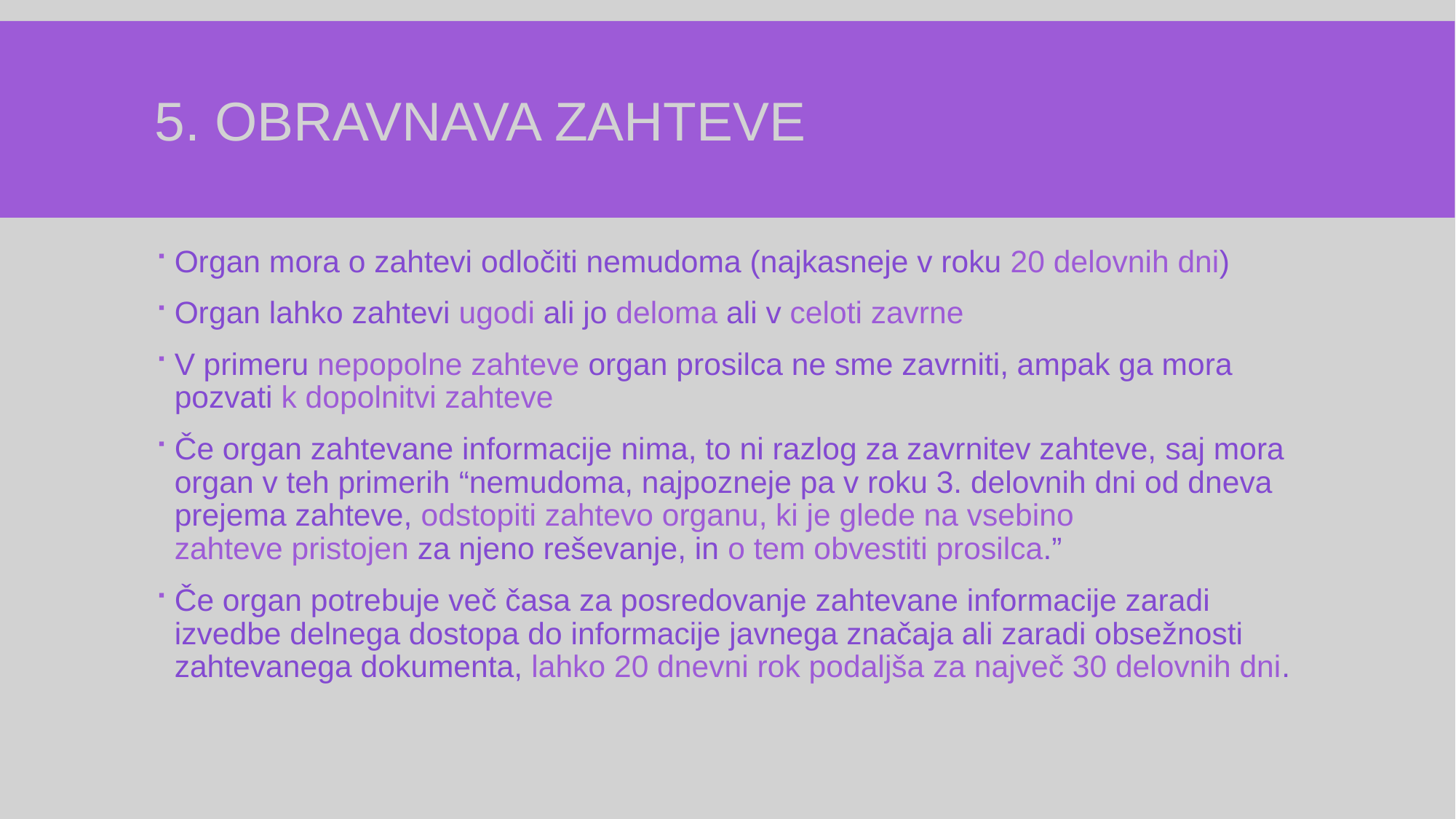

# 5. Obravnava zahteve
Organ mora o zahtevi odločiti nemudoma (najkasneje v roku 20 delovnih dni)
Organ lahko zahtevi ugodi ali jo deloma ali v celoti zavrne
V primeru nepopolne zahteve organ prosilca ne sme zavrniti, ampak ga mora pozvati k dopolnitvi zahteve
Če organ zahtevane informacije nima, to ni razlog za zavrnitev zahteve, saj mora organ v teh primerih “nemudoma, najpozneje pa v roku 3. delovnih dni od dneva prejema zahteve, odstopiti zahtevo organu, ki je glede na vsebino zahteve pristojen za njeno reševanje, in o tem obvestiti prosilca.”
Če organ potrebuje več časa za posredovanje zahtevane informacije zaradi izvedbe delnega dostopa do informacije javnega značaja ali zaradi obsežnosti zahtevanega dokumenta, lahko 20 dnevni rok podaljša za največ 30 delovnih dni.